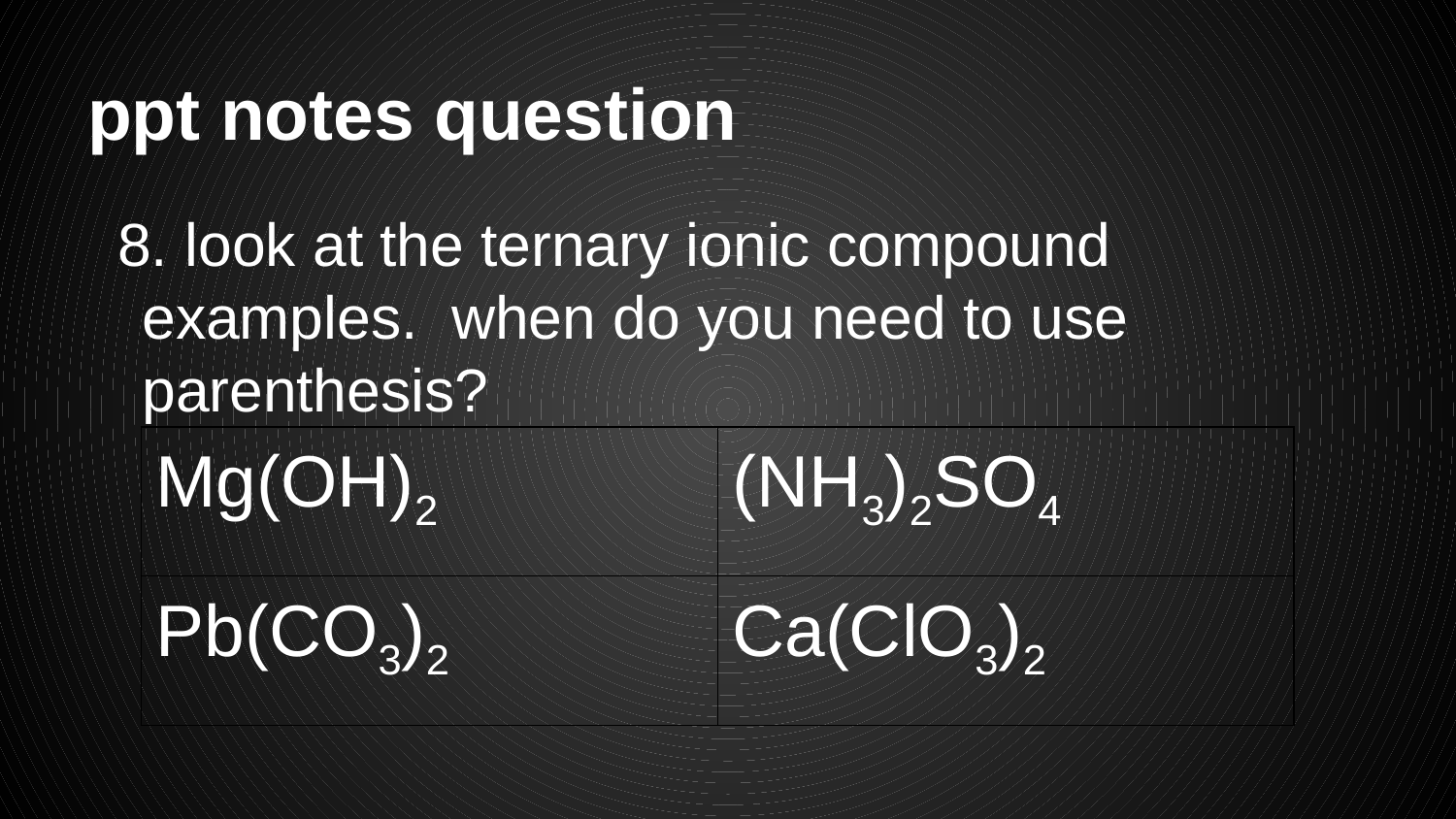

# ppt notes question
8. look at the ternary ionic compound examples.  when do you need to use parenthesis?

| Mg(OH)2 | (NH3)2SO4 |
| --- | --- |
| Pb(CO3)2 | Ca(ClO3)2 |